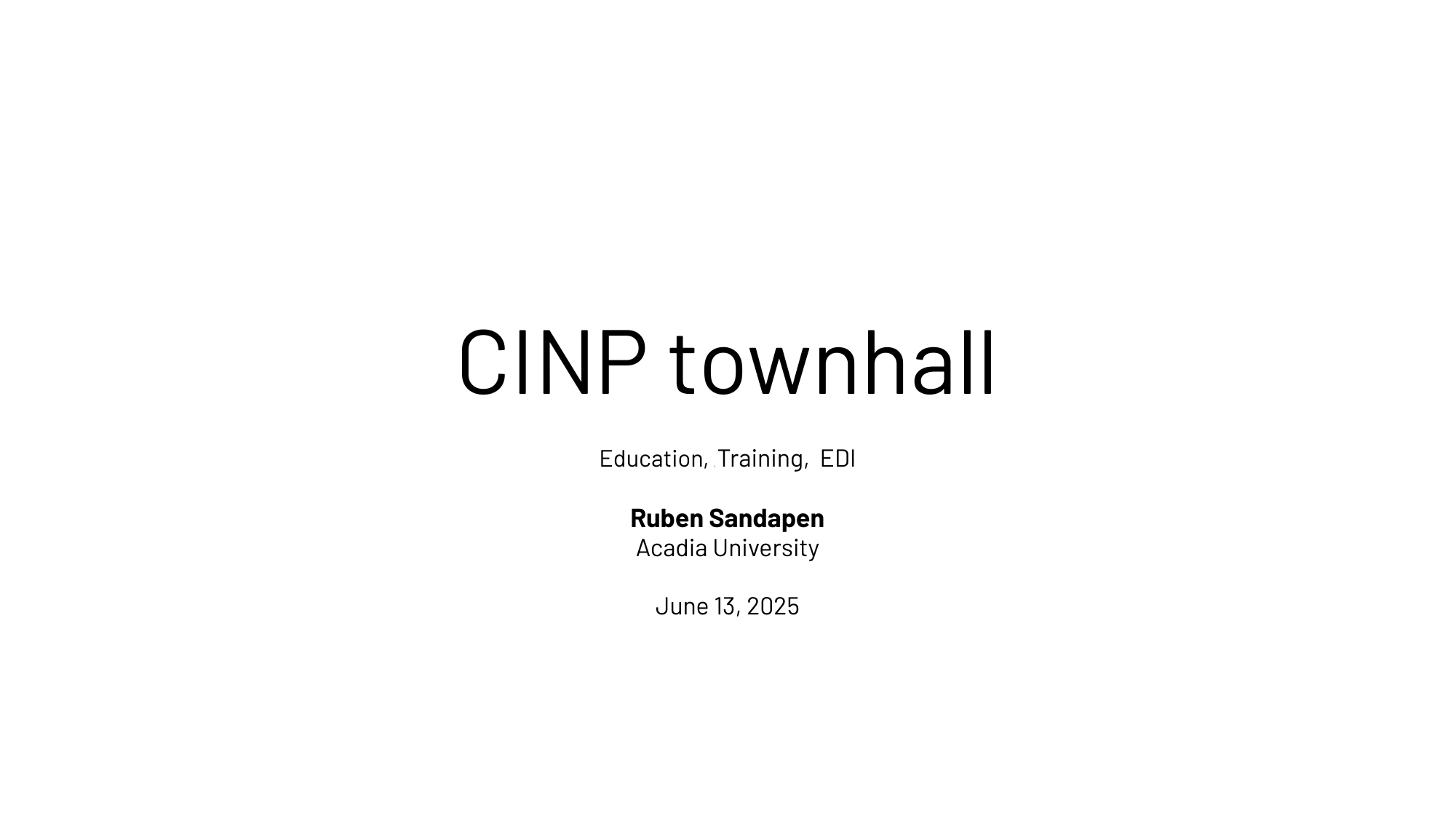

# CINP townhall

Education, , Training,  EDI

Ruben Sandapen
Acadia University

June 13, 2025